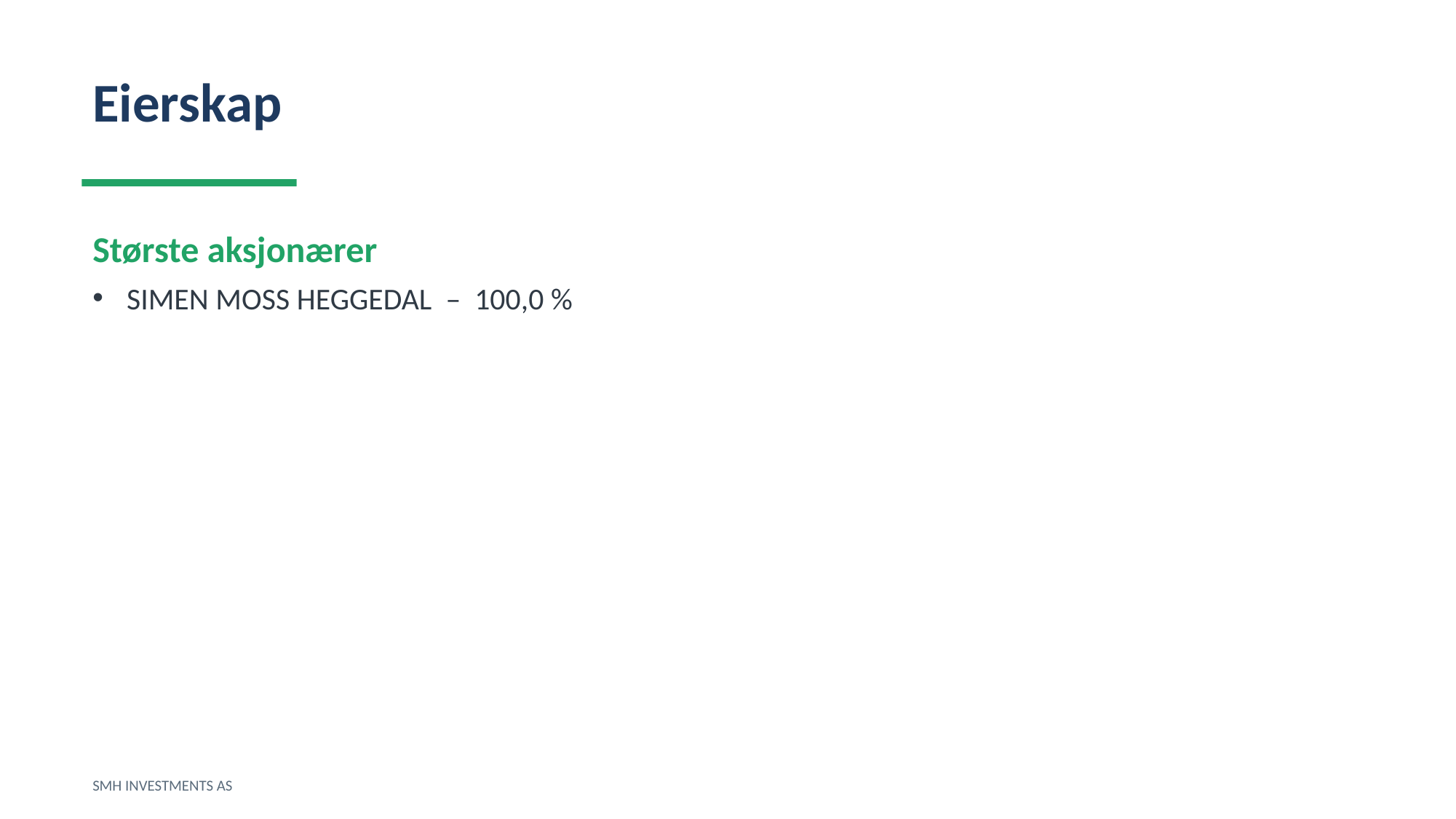

Eierskap

Største aksjonærer
SIMEN MOSS HEGGEDAL  –  100,0 %
SMH INVESTMENTS AS